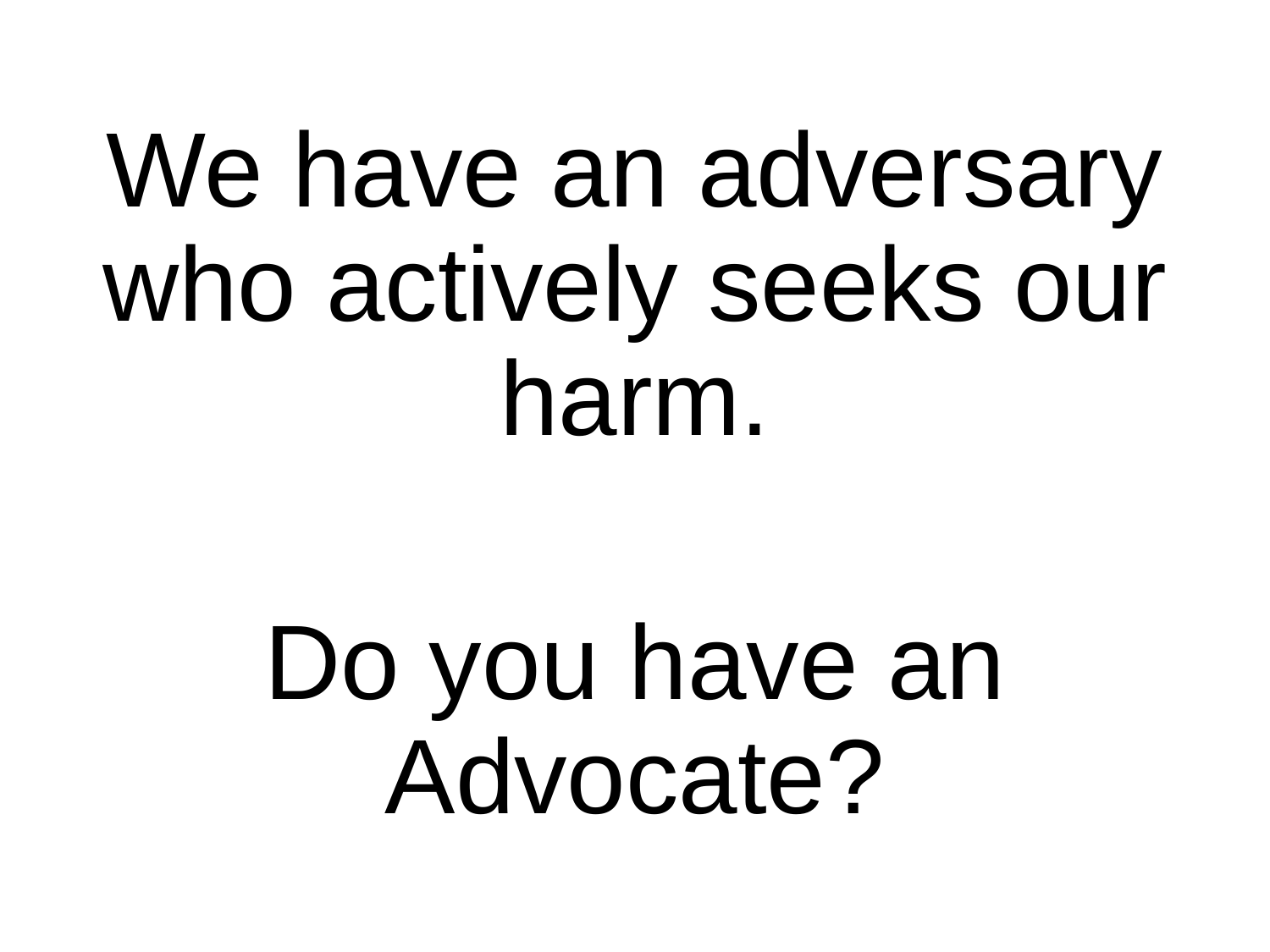

We have an adversary who actively seeks our harm.

Do you have an Advocate?